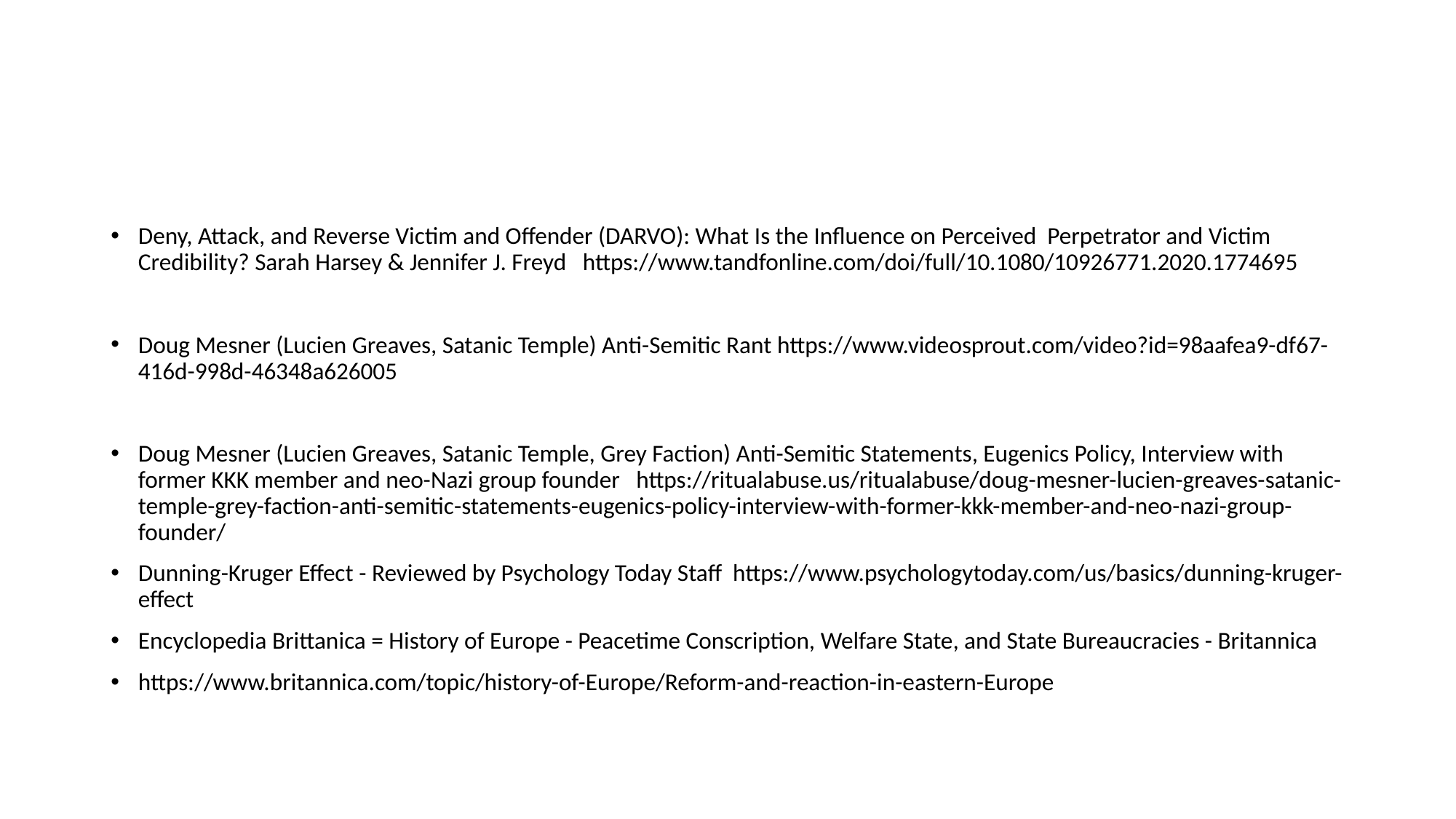

#
Deny, Attack, and Reverse Victim and Offender (DARVO): What Is the Influence on Perceived  Perpetrator and Victim Credibility? Sarah Harsey & Jennifer J. Freyd   https://www.tandfonline.com/doi/full/10.1080/10926771.2020.1774695

Doug Mesner (Lucien Greaves, Satanic Temple) Anti-Semitic Rant https://www.videosprout.com/video?id=98aafea9-df67-416d-998d-46348a626005

Doug Mesner (Lucien Greaves, Satanic Temple, Grey Faction) Anti-Semitic Statements, Eugenics Policy, Interview with former KKK member and neo-Nazi group founder   https://ritualabuse.us/ritualabuse/doug-mesner-lucien-greaves-satanic-temple-grey-faction-anti-semitic-statements-eugenics-policy-interview-with-former-kkk-member-and-neo-nazi-group-founder/
Dunning-Kruger Effect - Reviewed by Psychology Today Staff  https://www.psychologytoday.com/us/basics/dunning-kruger-effect
Encyclopedia Brittanica = History of Europe - Peacetime Conscription, Welfare State, and State Bureaucracies - Britannica
https://www.britannica.com/topic/history-of-Europe/Reform-and-reaction-in-eastern-Europe